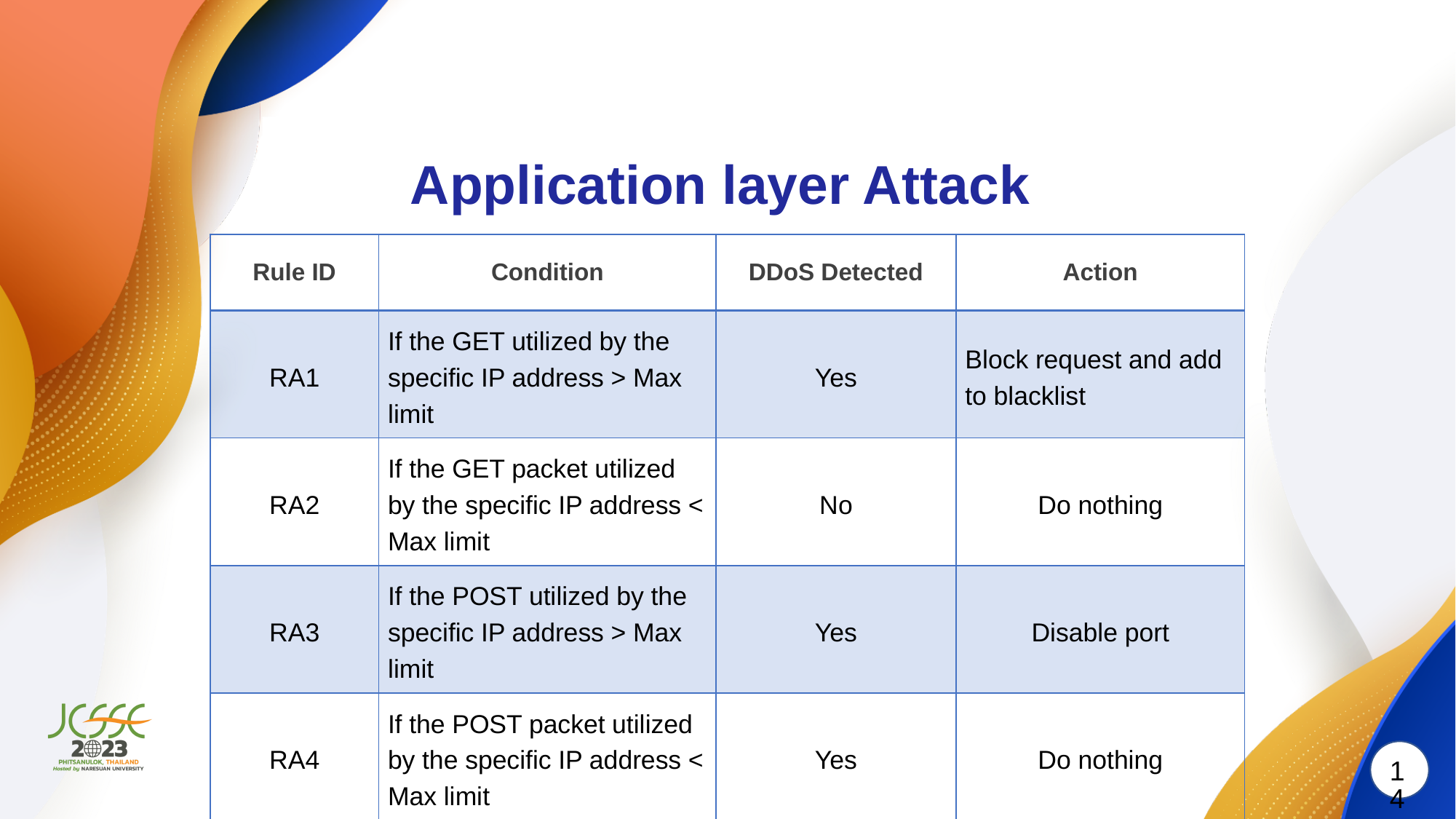

Application layer Attack
| Rule ID | Condition | DDoS Detected | Action |
| --- | --- | --- | --- |
| RA1 | If the GET utilized by the specific IP address > Max limit | Yes | Block request and add to blacklist |
| RA2 | If the GET packet utilized by the specific IP address < Max limit | No | Do nothing |
| RA3 | If the POST utilized by the specific IP address > Max limit | Yes | Disable port |
| RA4 | If the POST packet utilized by the specific IP address < Max limit | Yes | Do nothing |